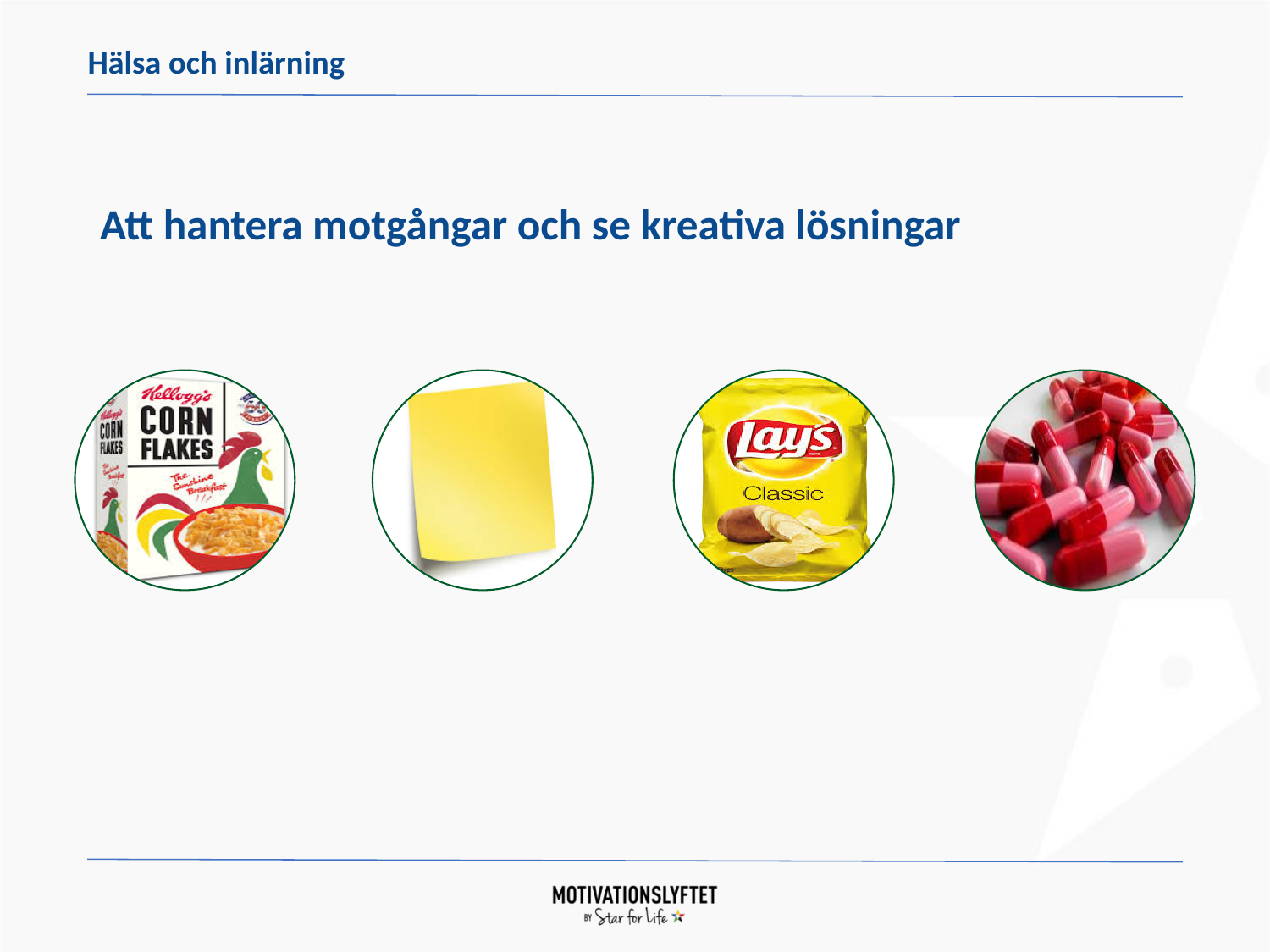

Hälsa och inlärning
# Att hantera motgångar och se kreativa lösningar